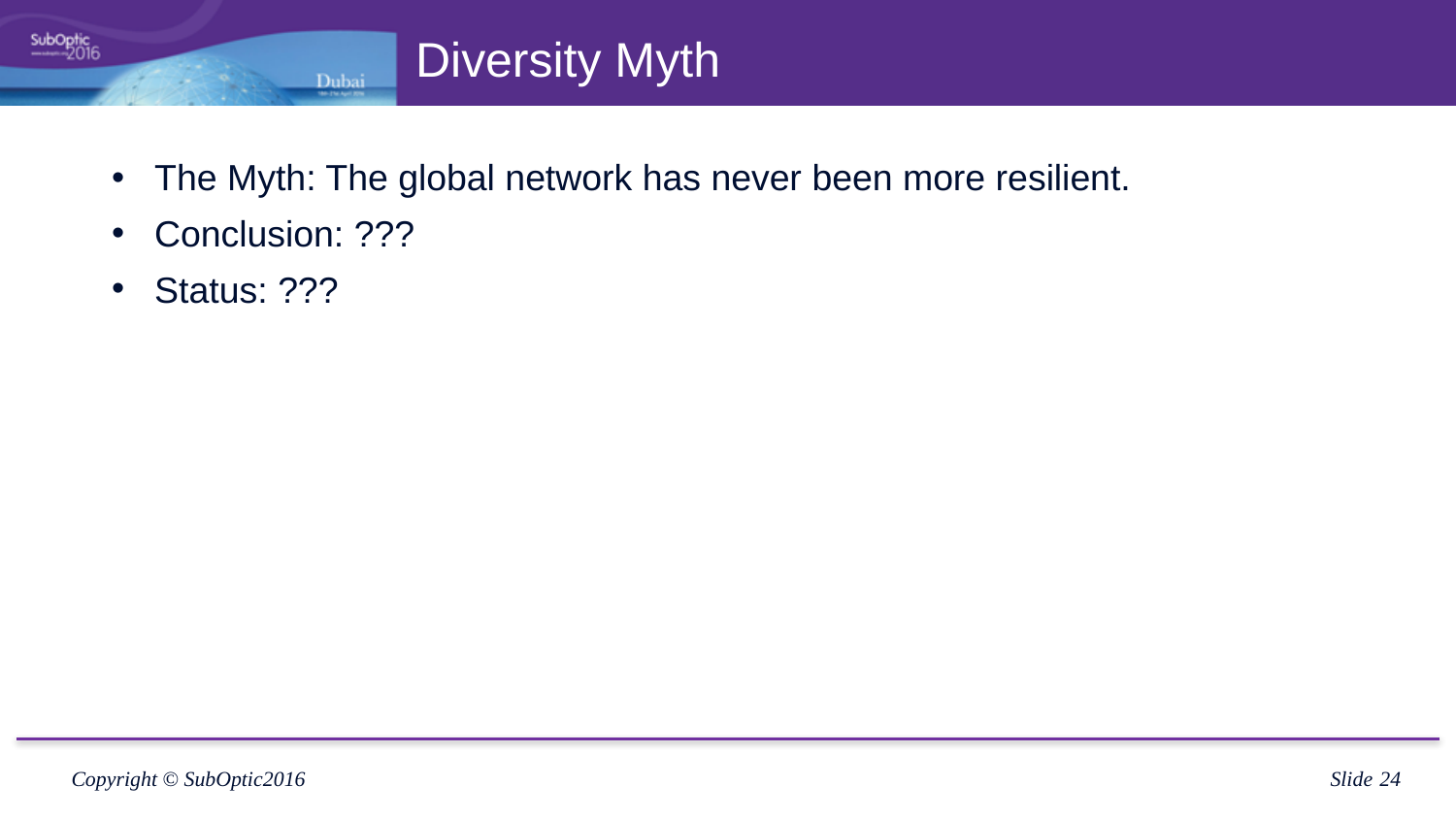

# Diversity Myth
The Myth: The global network has never been more resilient.
Conclusion: ???
Status: ???